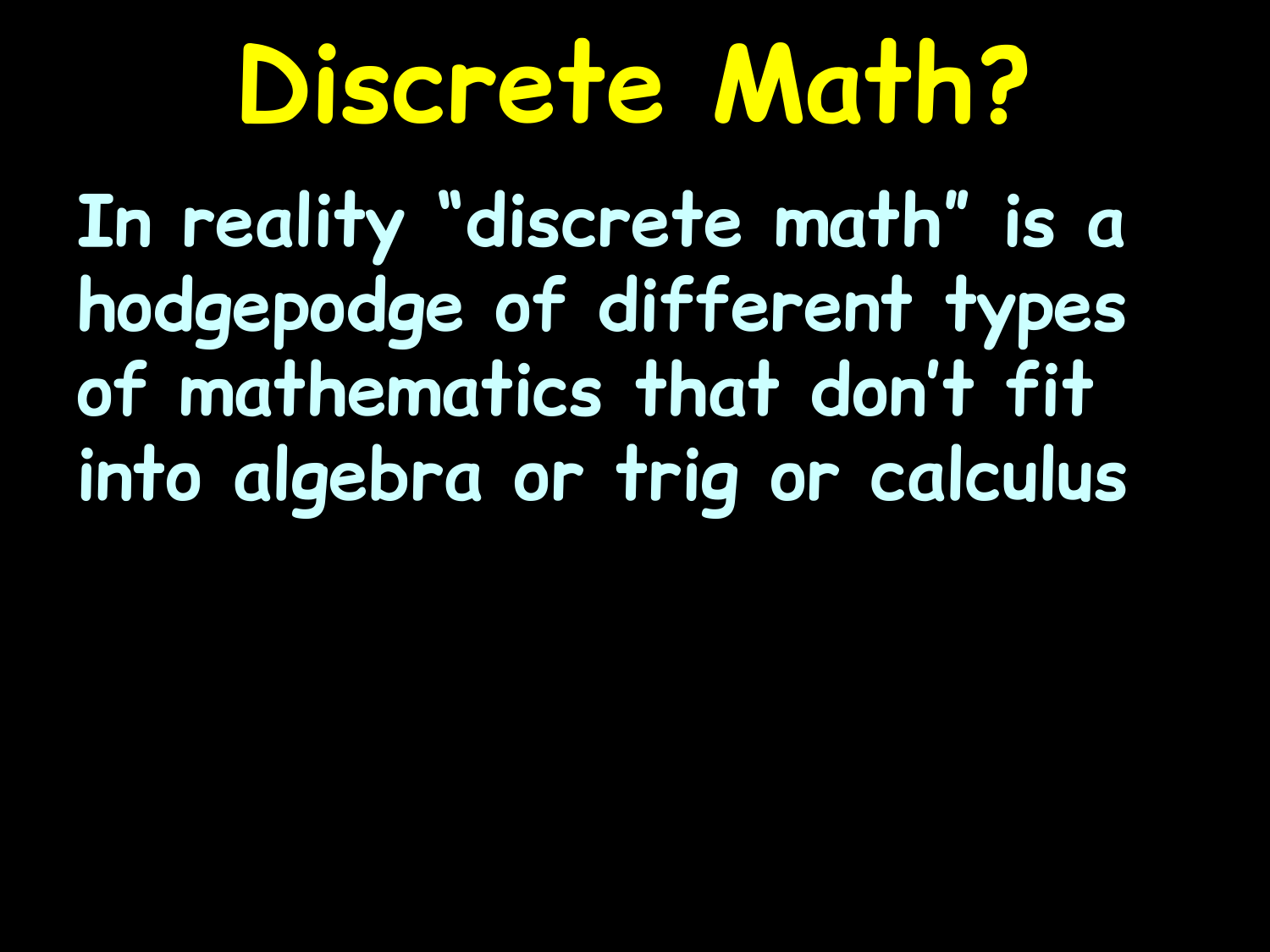

# Discrete Math?
In reality “discrete math” is a hodgepodge of different types of mathematics that don’t fit into algebra or trig or calculus